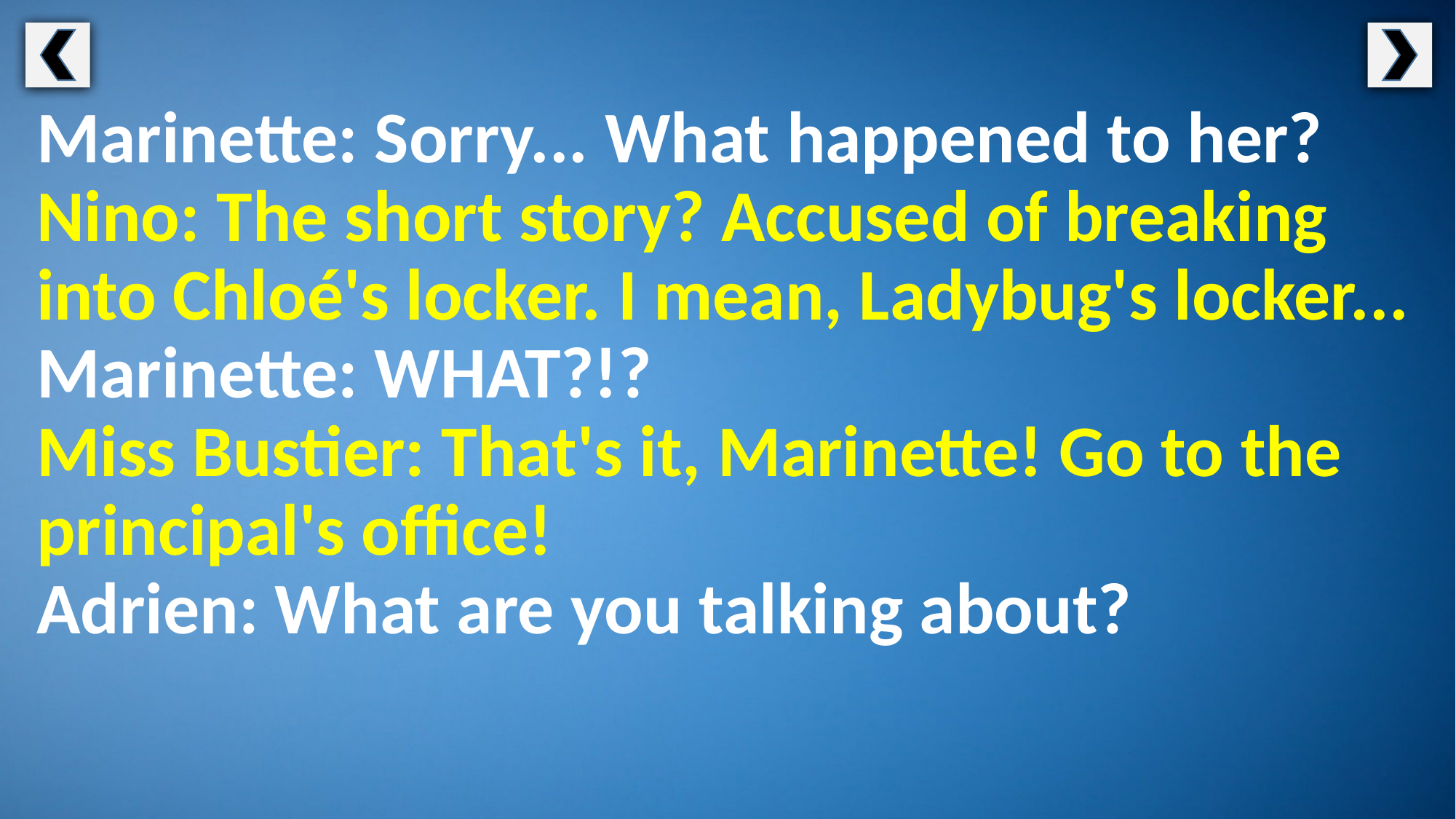

Marinette: Sorry... What happened to her?
Nino: The short story? Accused of breaking into Chloé's locker. I mean, Ladybug's locker...
Marinette: WHAT?!?
Miss Bustier: That's it, Marinette! Go to the principal's office!
Adrien: What are you talking about?